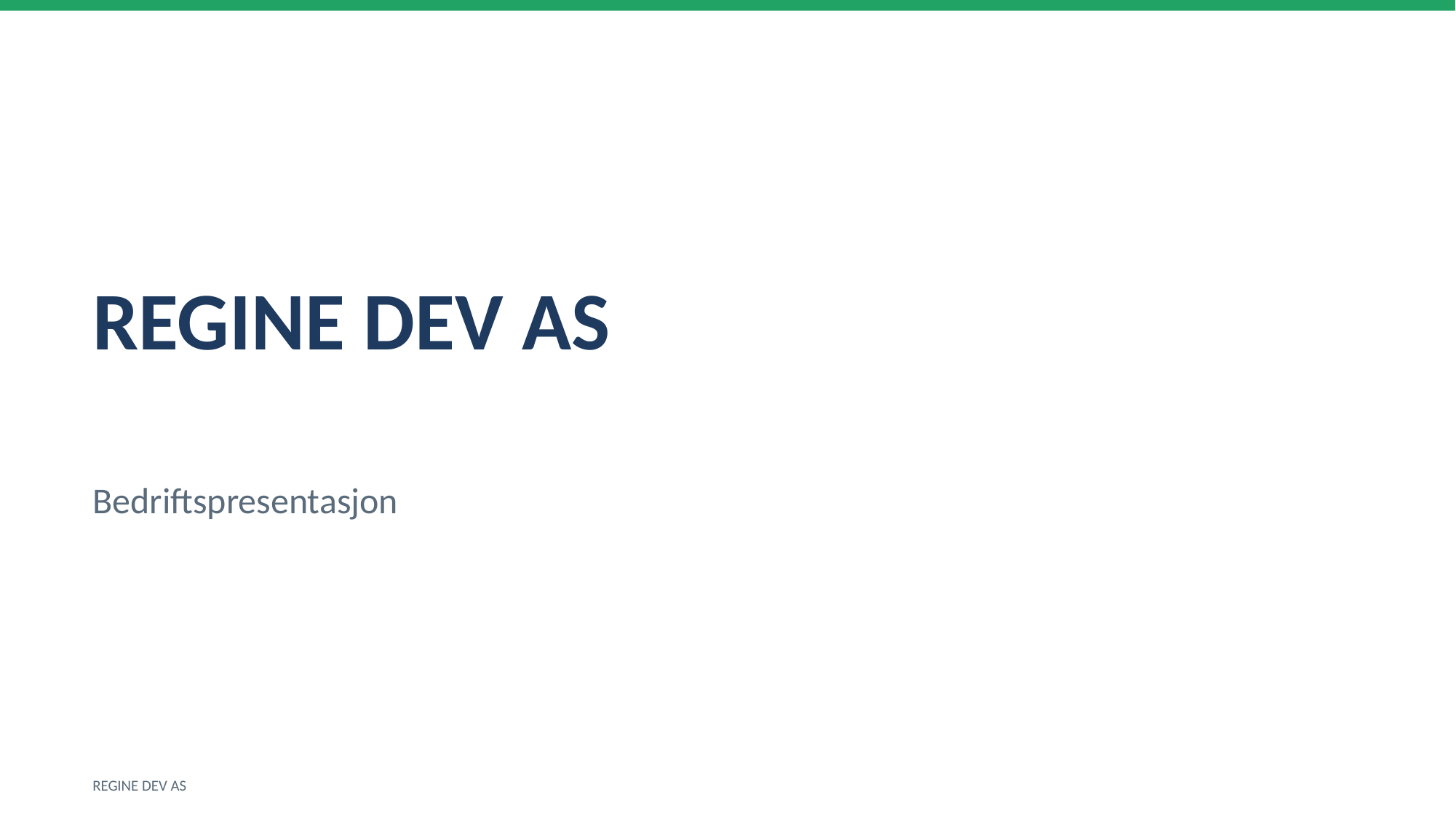

REGINE DEV AS
Bedriftspresentasjon
REGINE DEV AS